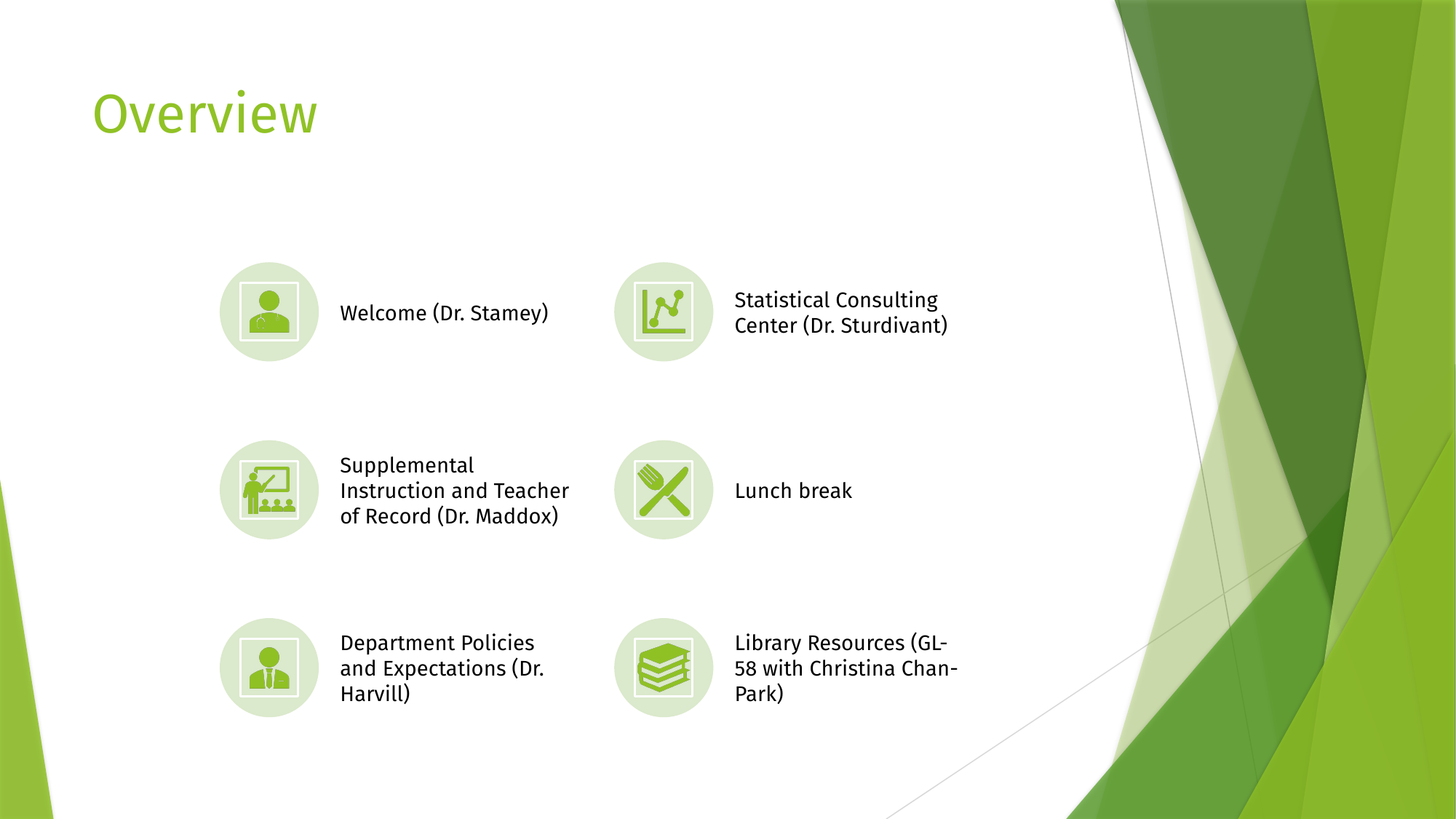

# Overview
Welcome (Dr. Stamey)
Statistical Consulting Center (Dr. Sturdivant)
Supplemental Instruction and Teacher of Record (Dr. Maddox)
Lunch break
Department Policies and Expectations (Dr. Harvill)
Library Resources (GL-58 with Christina Chan-Park)